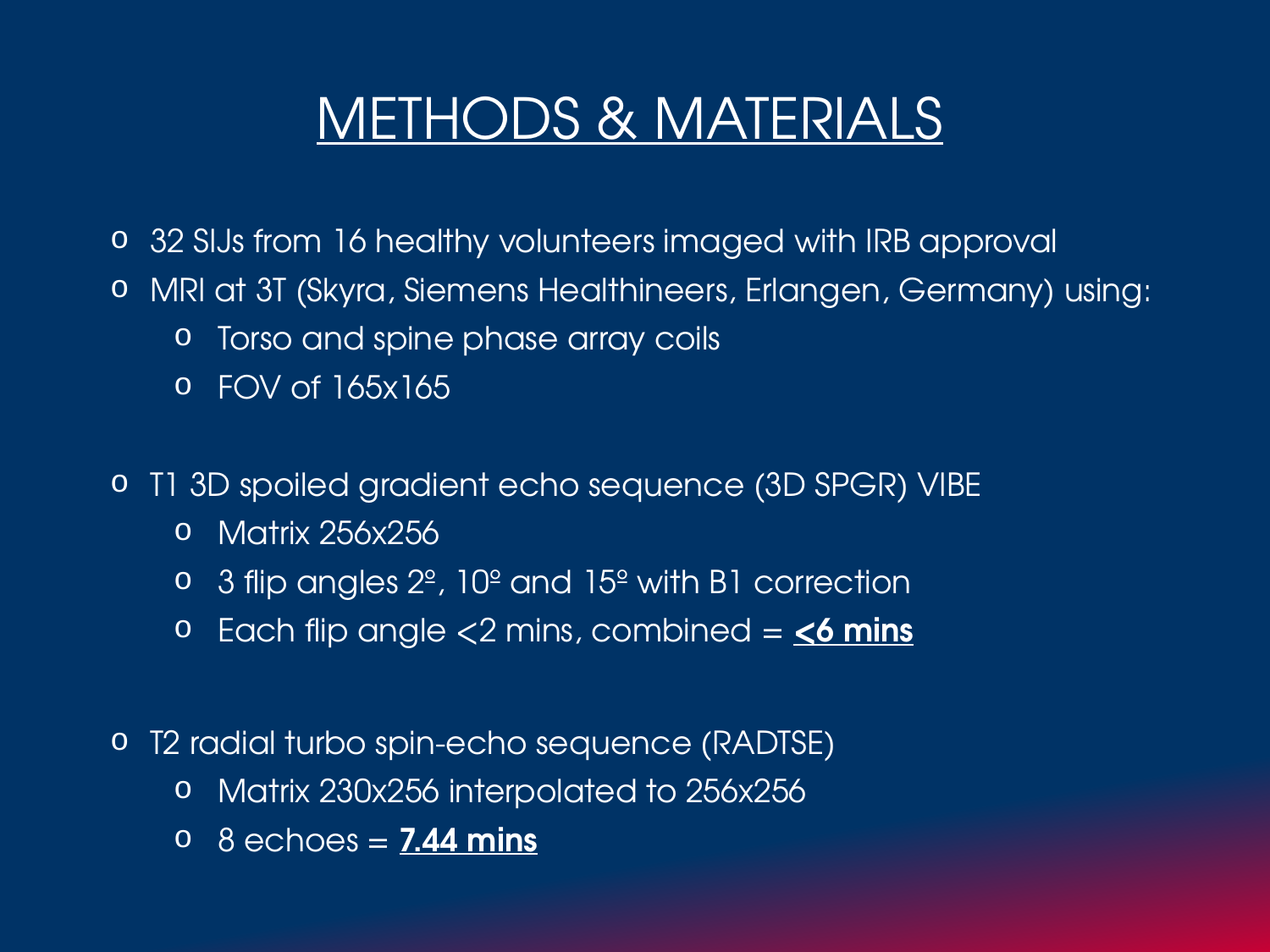

# METHODS & MATERIALS
32 SIJs from 16 healthy volunteers imaged with IRB approval
MRI at 3T (Skyra, Siemens Healthineers, Erlangen, Germany) using:
Torso and spine phase array coils
FOV of 165x165

T1 3D spoiled gradient echo sequence (3D SPGR) VIBE
Matrix 256x256
3 flip angles 2º, 10º and 15º with B1 correction
Each flip angle <2 mins, combined = <6 mins

T2 radial turbo spin-echo sequence (RADTSE)
Matrix 230x256 interpolated to 256x256
8 echoes = 7.44 mins